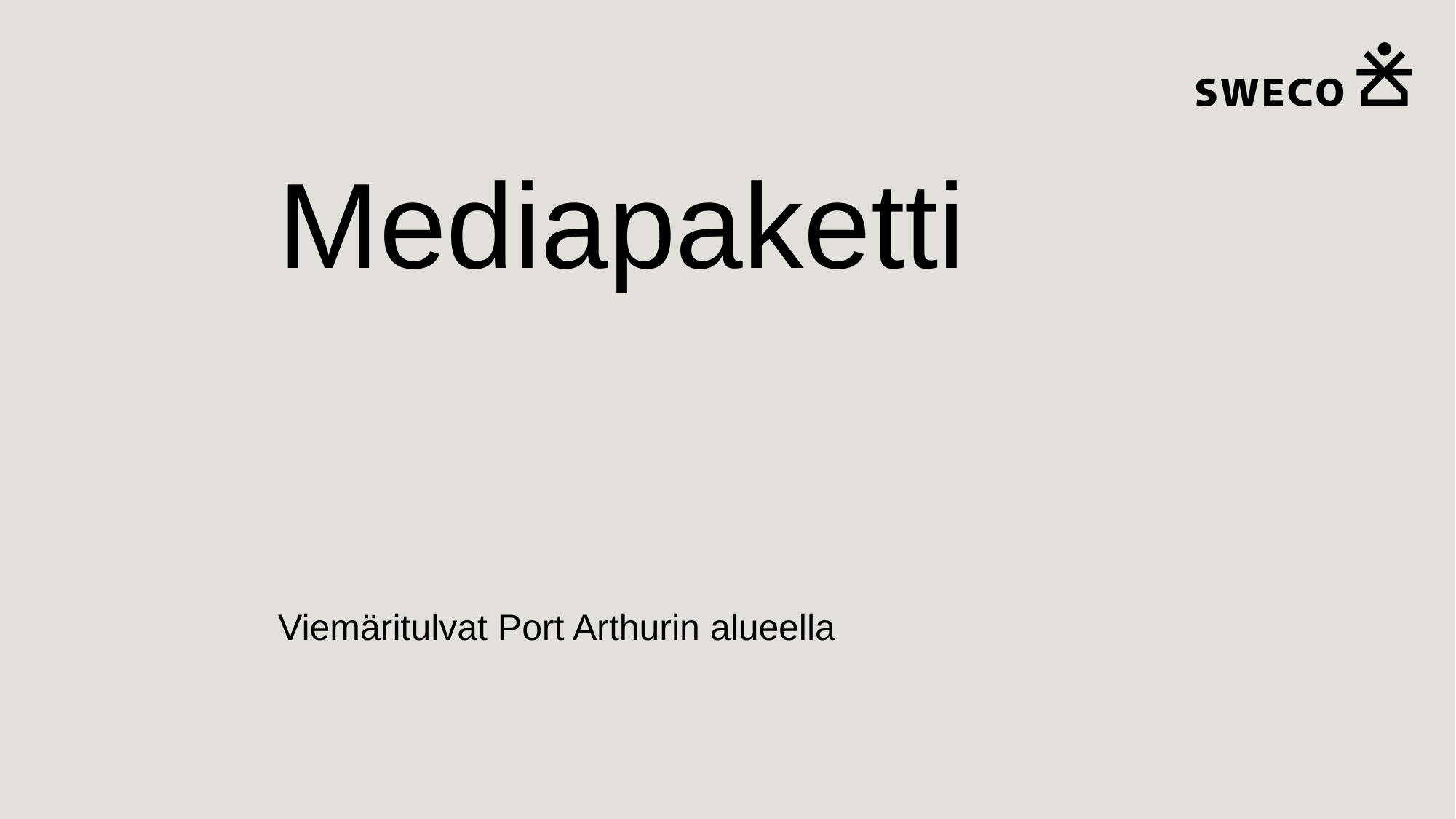

# Mediapaketti
Viemäritulvat Port Arthurin alueella
1